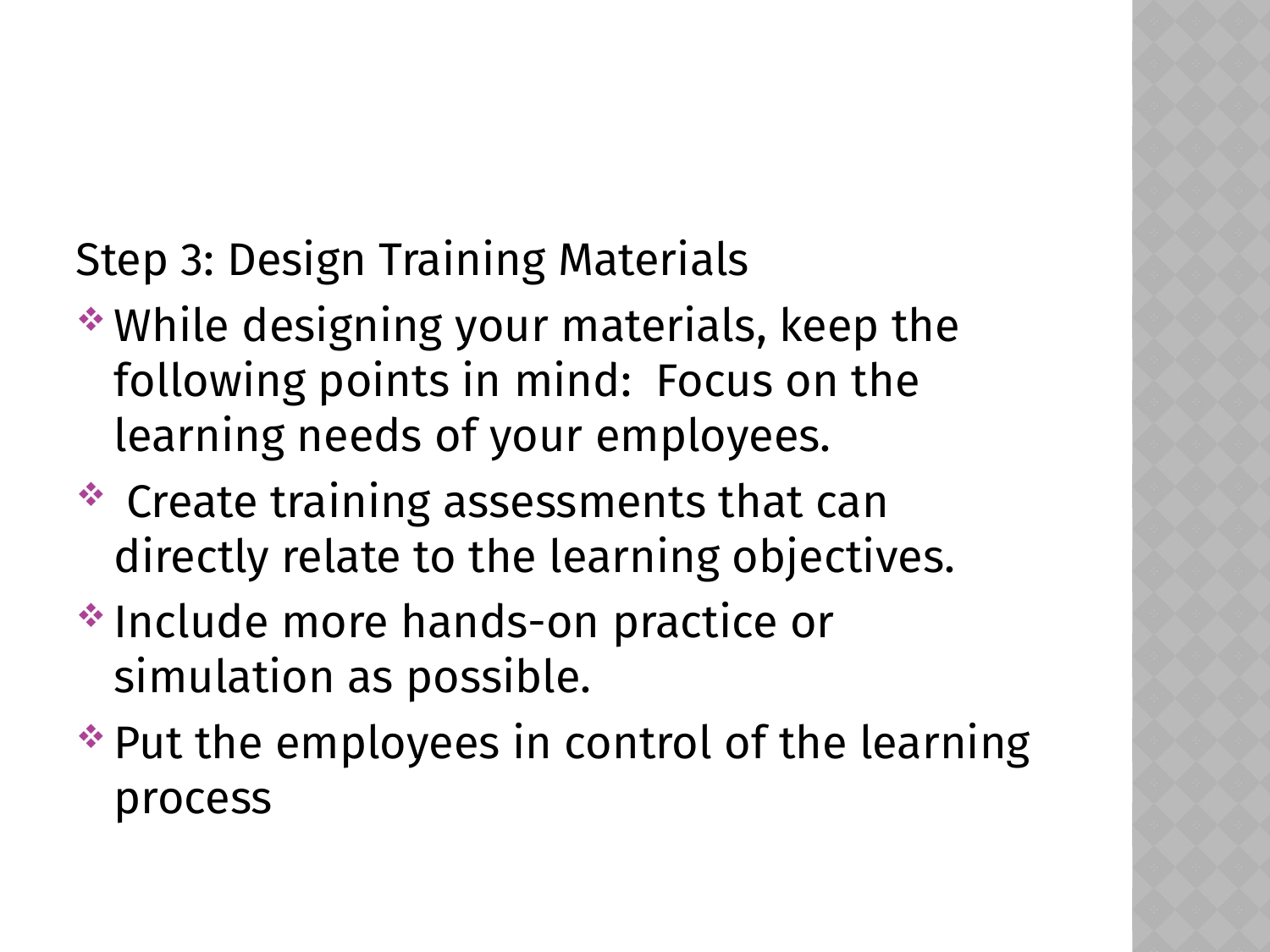

Step 3: Design Training Materials
While designing your materials, keep the following points in mind:  Focus on the learning needs of your employees.
 Create training assessments that can directly relate to the learning objectives.
Include more hands-on practice or simulation as possible.
Put the employees in control of the learning process